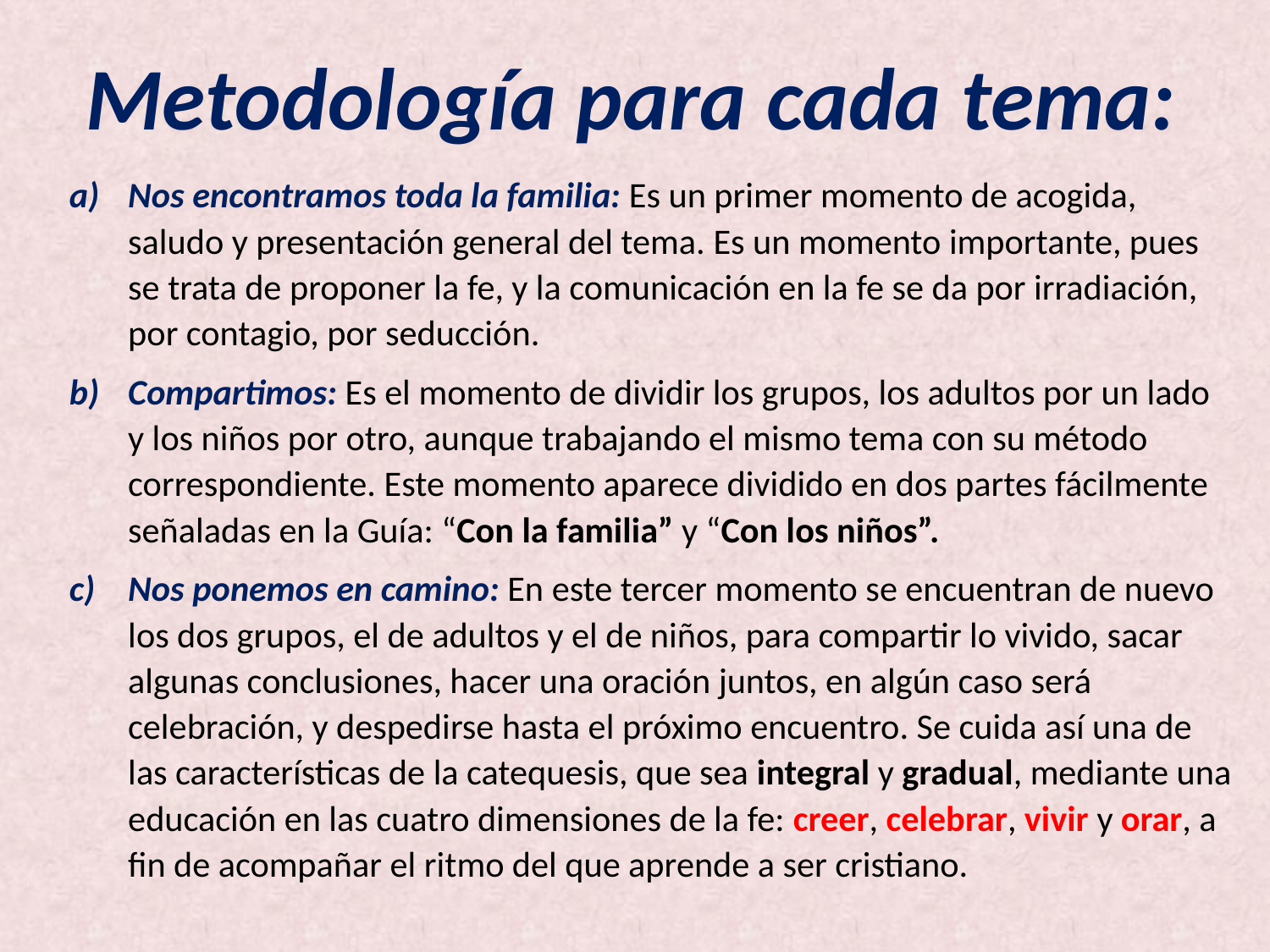

Metodología para cada tema:
Nos encontramos toda la familia: Es un primer momento de acogida, saludo y presentación general del tema. Es un momento importante, pues se trata de proponer la fe, y la comunicación en la fe se da por irradiación, por contagio, por seducción.
Compartimos: Es el momento de dividir los grupos, los adultos por un lado y los niños por otro, aunque trabajando el mismo tema con su método correspondiente. Este momento aparece dividido en dos partes fácilmente señaladas en la Guía: “Con la familia” y “Con los niños”.
Nos ponemos en camino: En este tercer momento se encuentran de nuevo los dos grupos, el de adultos y el de niños, para compartir lo vivido, sacar algunas conclusiones, hacer una oración juntos, en algún caso será celebración, y despedirse hasta el próximo encuentro. Se cuida así una de las características de la catequesis, que sea integral y gradual, mediante una educación en las cuatro dimensiones de la fe: creer, celebrar, vivir y orar, a fin de acompañar el ritmo del que aprende a ser cristiano.